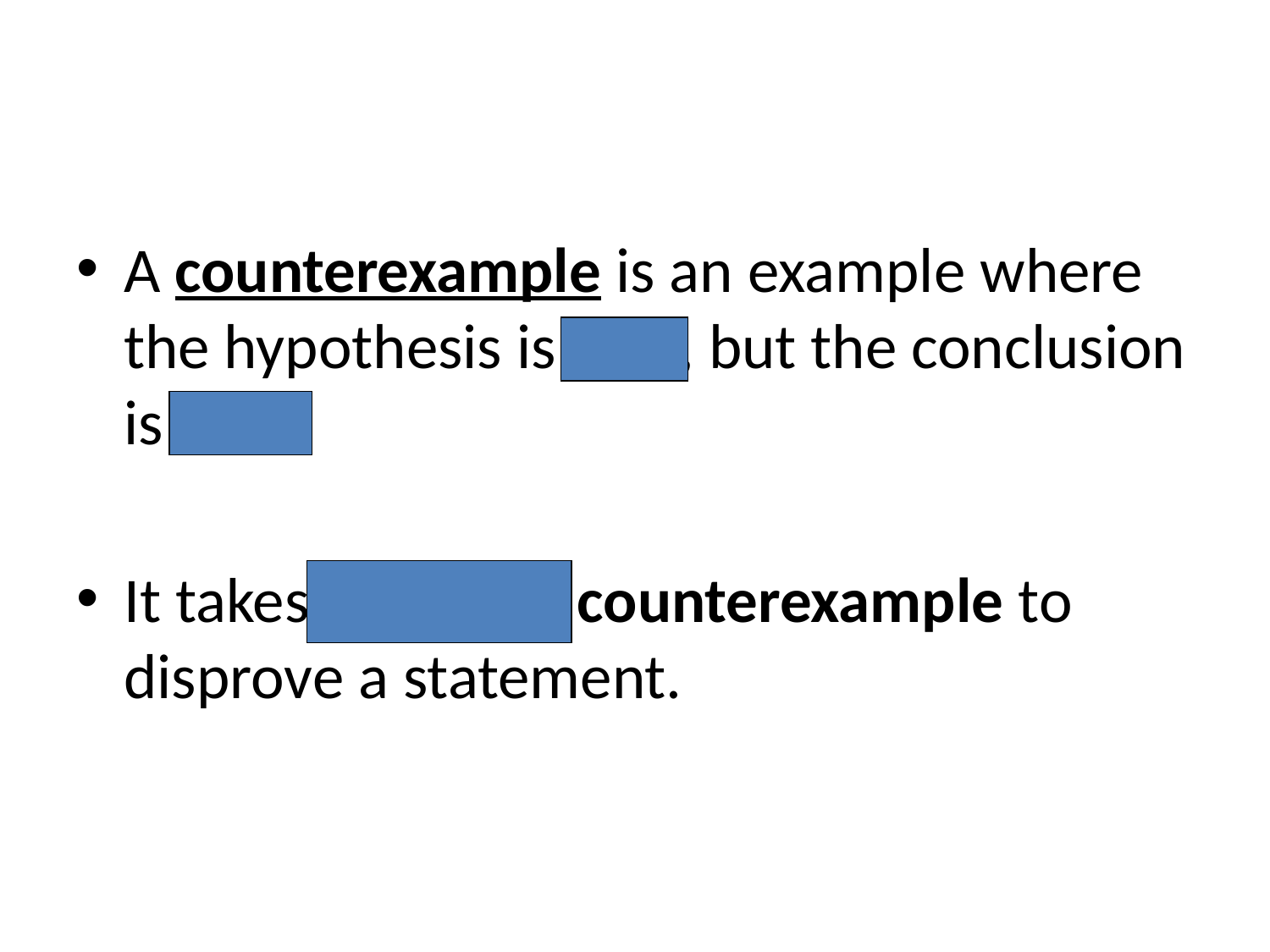

#
A counterexample is an example where the hypothesis is true, but the conclusion is false.

It takes only ONE counterexample to disprove a statement.